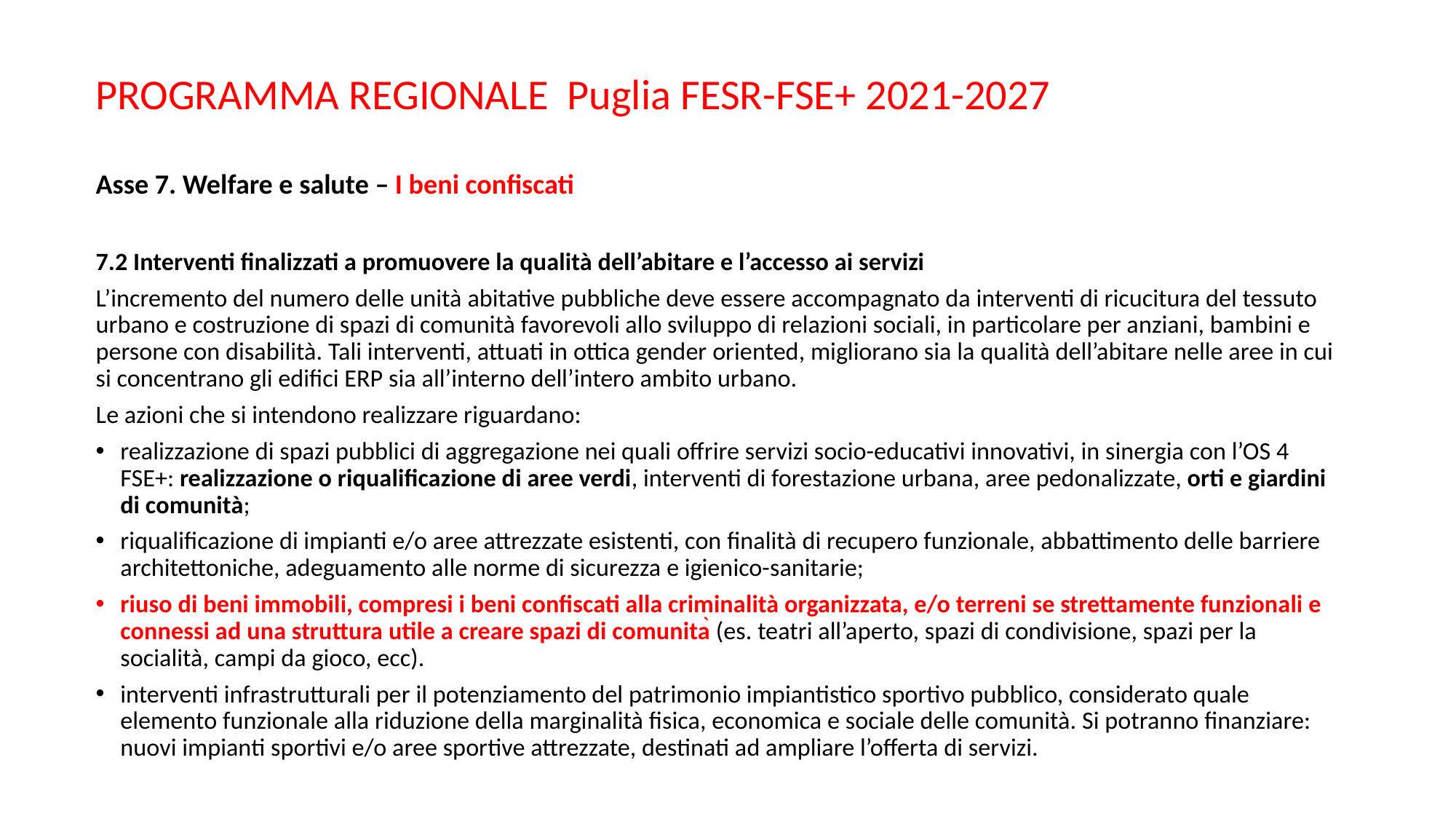

# PROGRAMMA REGIONALE  Puglia FESR-FSE+ 2021-2027
Asse 7. Welfare e salute – I beni confiscati

7.2 Interventi finalizzati a promuovere la qualità dell’abitare e l’accesso ai servizi
L’incremento del numero delle unità abitative pubbliche deve essere accompagnato da interventi di ricucitura del tessuto urbano e costruzione di spazi di comunità favorevoli allo sviluppo di relazioni sociali, in particolare per anziani, bambini e persone con disabilità. Tali interventi, attuati in ottica gender oriented, migliorano sia la qualità dell’abitare nelle aree in cui si concentrano gli edifici ERP sia all’interno dell’intero ambito urbano.
Le azioni che si intendono realizzare riguardano:
realizzazione di spazi pubblici di aggregazione nei quali offrire servizi socio-educativi innovativi, in sinergia con l’OS 4 FSE+: realizzazione o riqualificazione di aree verdi, interventi di forestazione urbana, aree pedonalizzate, orti e giardini di comunità;
riqualificazione di impianti e/o aree attrezzate esistenti, con finalità di recupero funzionale, abbattimento delle barriere architettoniche, adeguamento alle norme di sicurezza e igienico-sanitarie;
riuso di beni immobili, compresi i beni confiscati alla criminalità organizzata, e/o terreni se strettamente funzionali e connessi ad una struttura utile a creare spazi di comunità (es. teatri all’aperto, spazi di condivisione, spazi per la socialità, campi da gioco, ecc).
interventi infrastrutturali per il potenziamento del patrimonio impiantistico sportivo pubblico, considerato quale elemento funzionale alla riduzione della marginalità fisica, economica e sociale delle comunità. Si potranno finanziare: nuovi impianti sportivi e/o aree sportive attrezzate, destinati ad ampliare l’offerta di servizi.